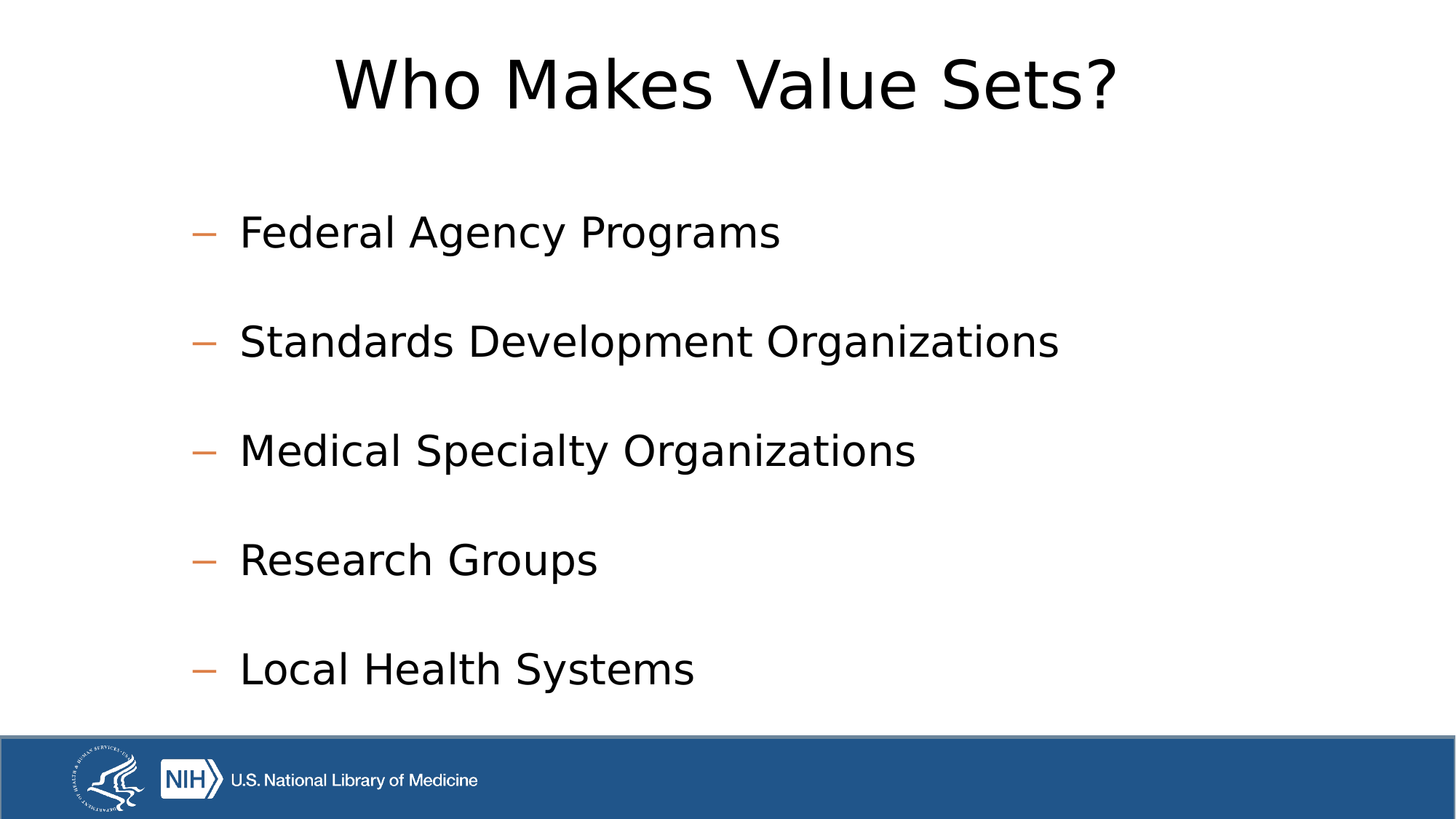

12
# Who Makes Value Sets?
Federal Agency Programs
Standards Development Organizations
Medical Specialty Organizations
Research Groups
Local Health Systems